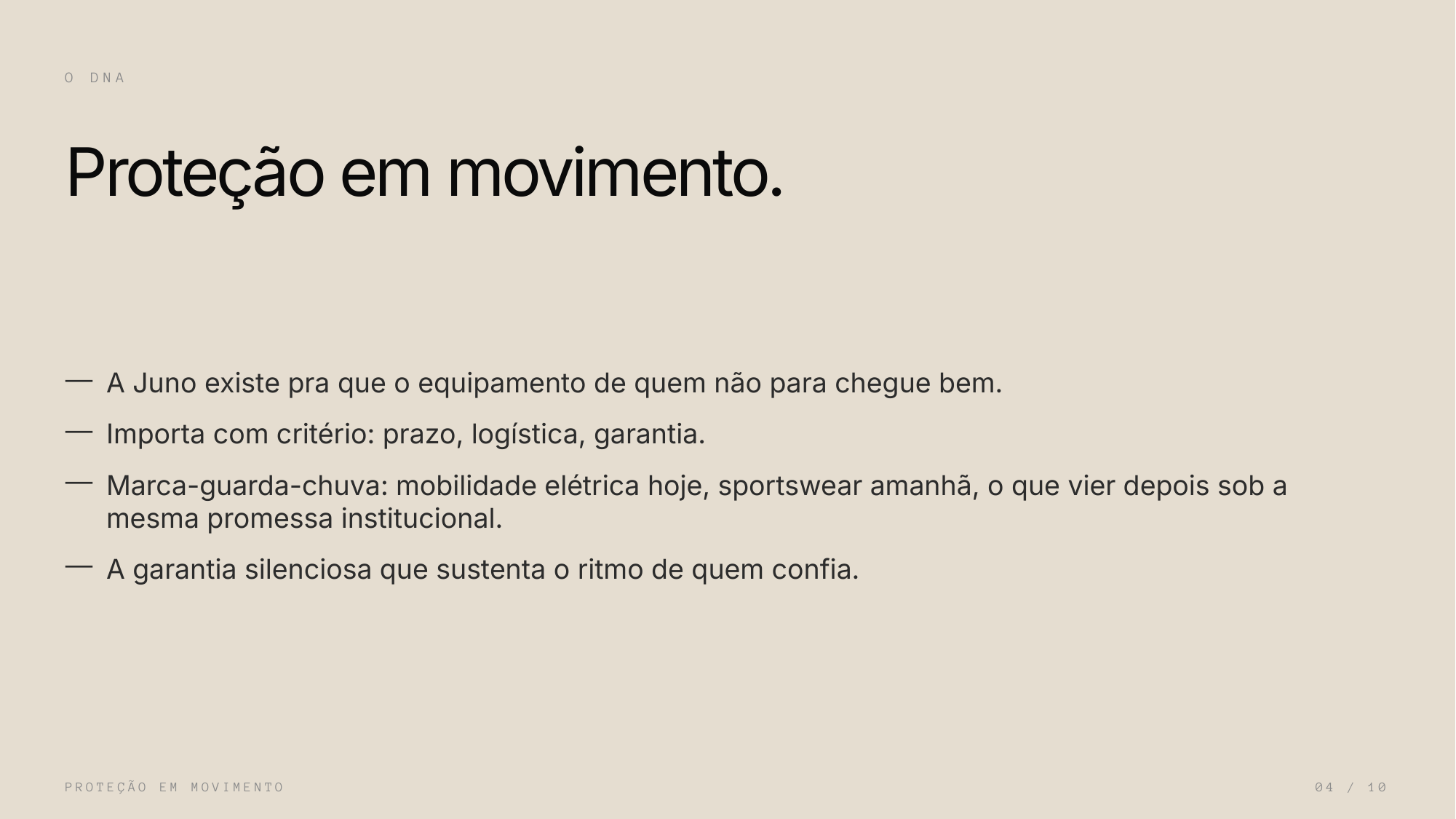

O DNA
Proteção em movimento.
A Juno existe pra que o equipamento de quem não para chegue bem.
Importa com critério: prazo, logística, garantia.
Marca-guarda-chuva: mobilidade elétrica hoje, sportswear amanhã, o que vier depois sob a mesma promessa institucional.
A garantia silenciosa que sustenta o ritmo de quem confia.
PROTEÇÃO EM MOVIMENTO
04 / 10